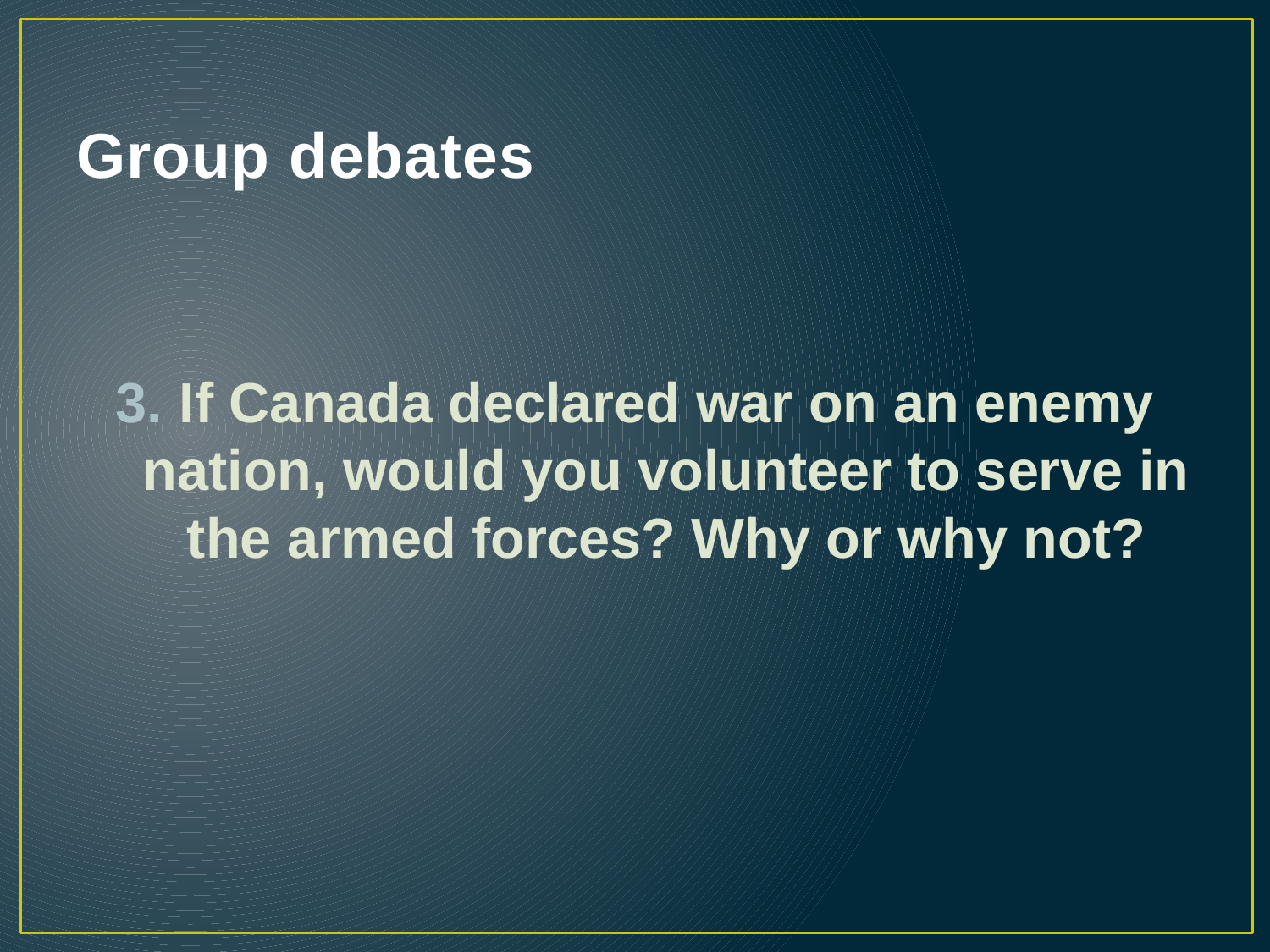

# Group debates
If Canada declared war on an enemy nation, would you volunteer to serve in the armed forces? Why or why not?